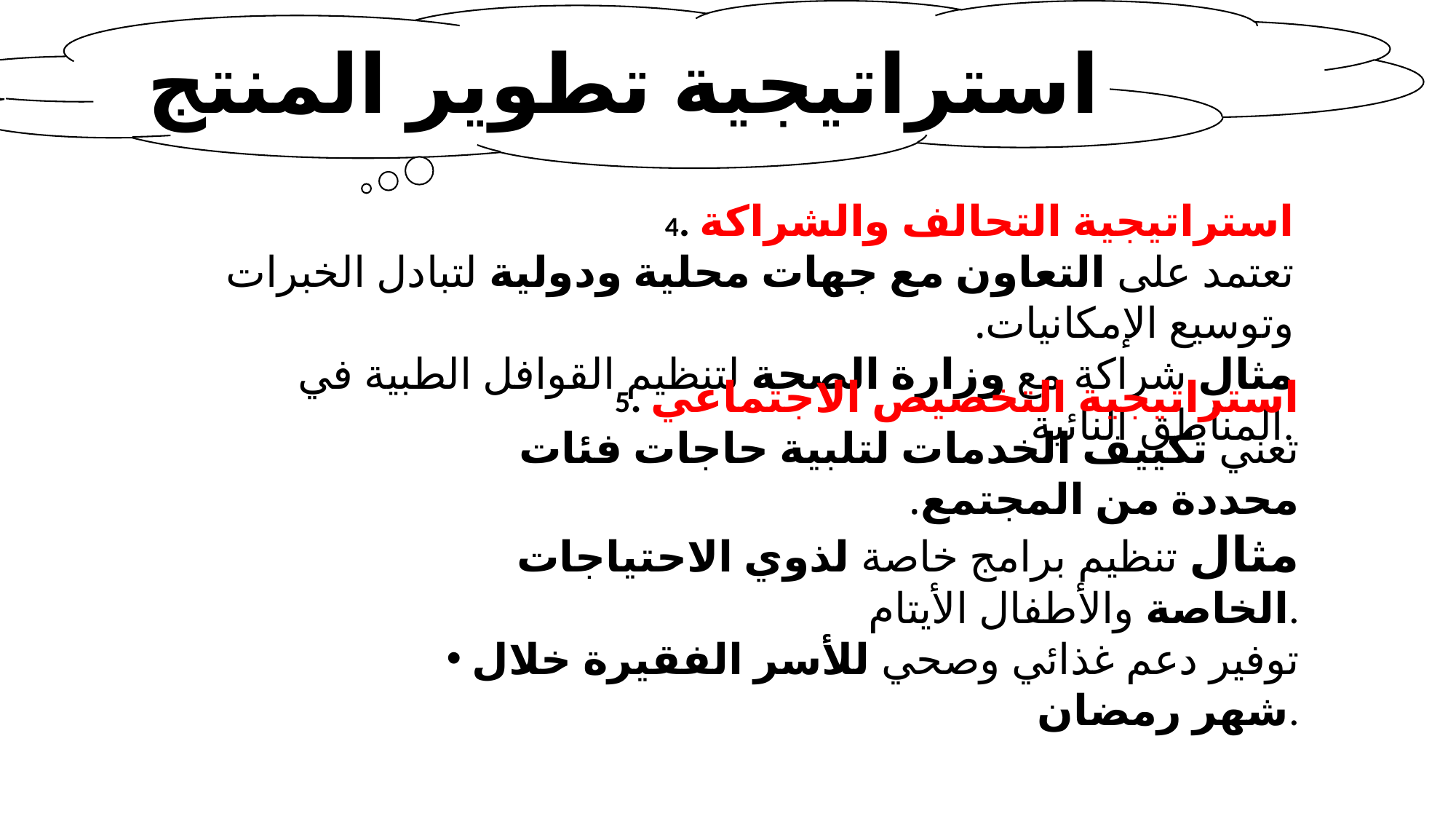

استراتيجية تطوير المنتج
4. استراتيجية التحالف والشراكة
تعتمد على التعاون مع جهات محلية ودولية لتبادل الخبرات وتوسيع الإمكانيات.
مثال شراكة مع وزارة الصحة لتنظيم القوافل الطبية في المناطق النائية.
5. استراتيجية التخصيص الاجتماعي
تعني تكييف الخدمات لتلبية حاجات فئات محددة من المجتمع.
مثال تنظيم برامج خاصة لذوي الاحتياجات الخاصة والأطفال الأيتام.
توفير دعم غذائي وصحي للأسر الفقيرة خلال شهر رمضان.